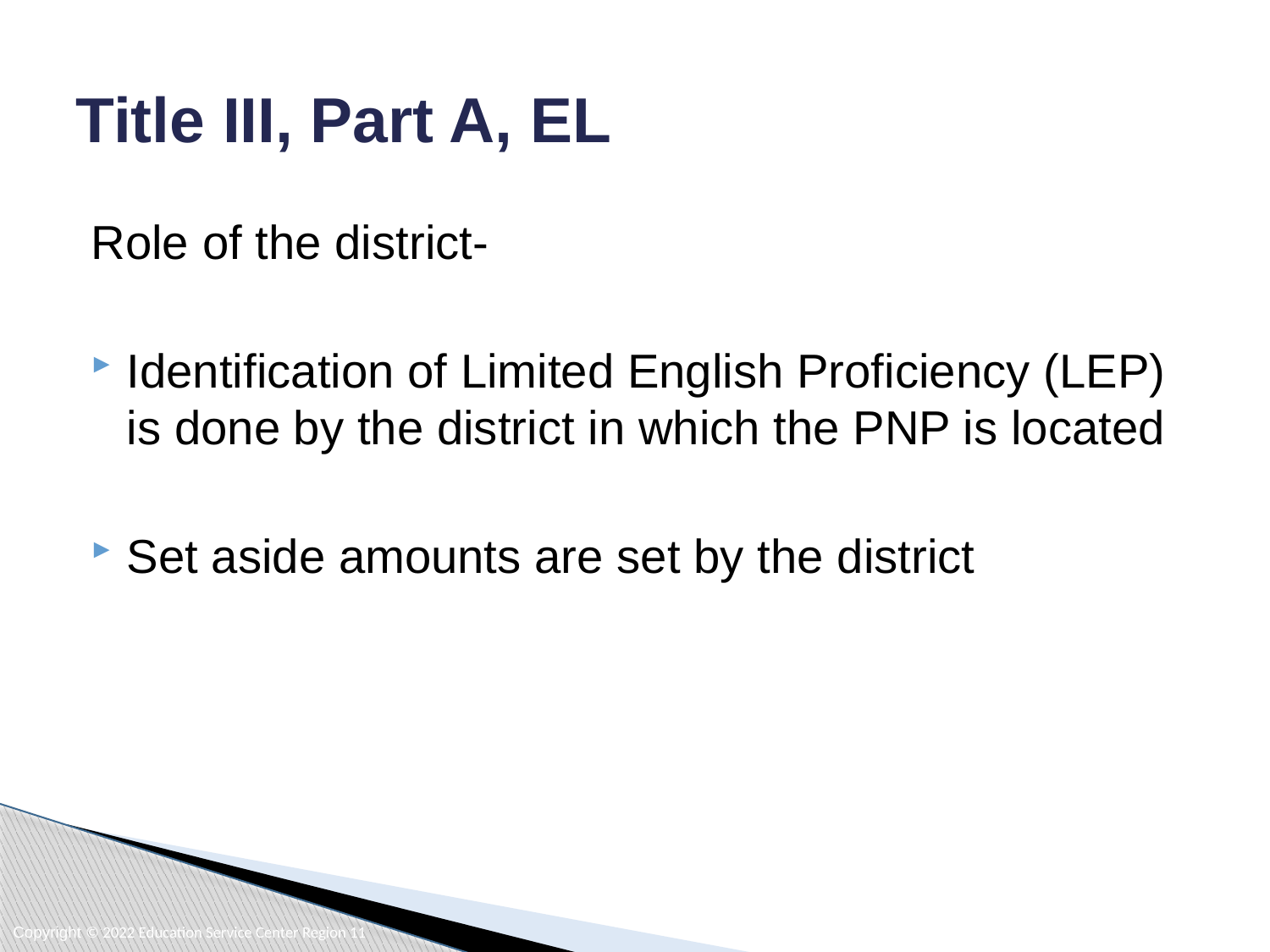

# Title III, Part A, EL
Role of the district-

Identification of Limited English Proficiency (LEP) is done by the district in which the PNP is located

Set aside amounts are set by the district

Copyright © 2022 Education Service Center Region 11